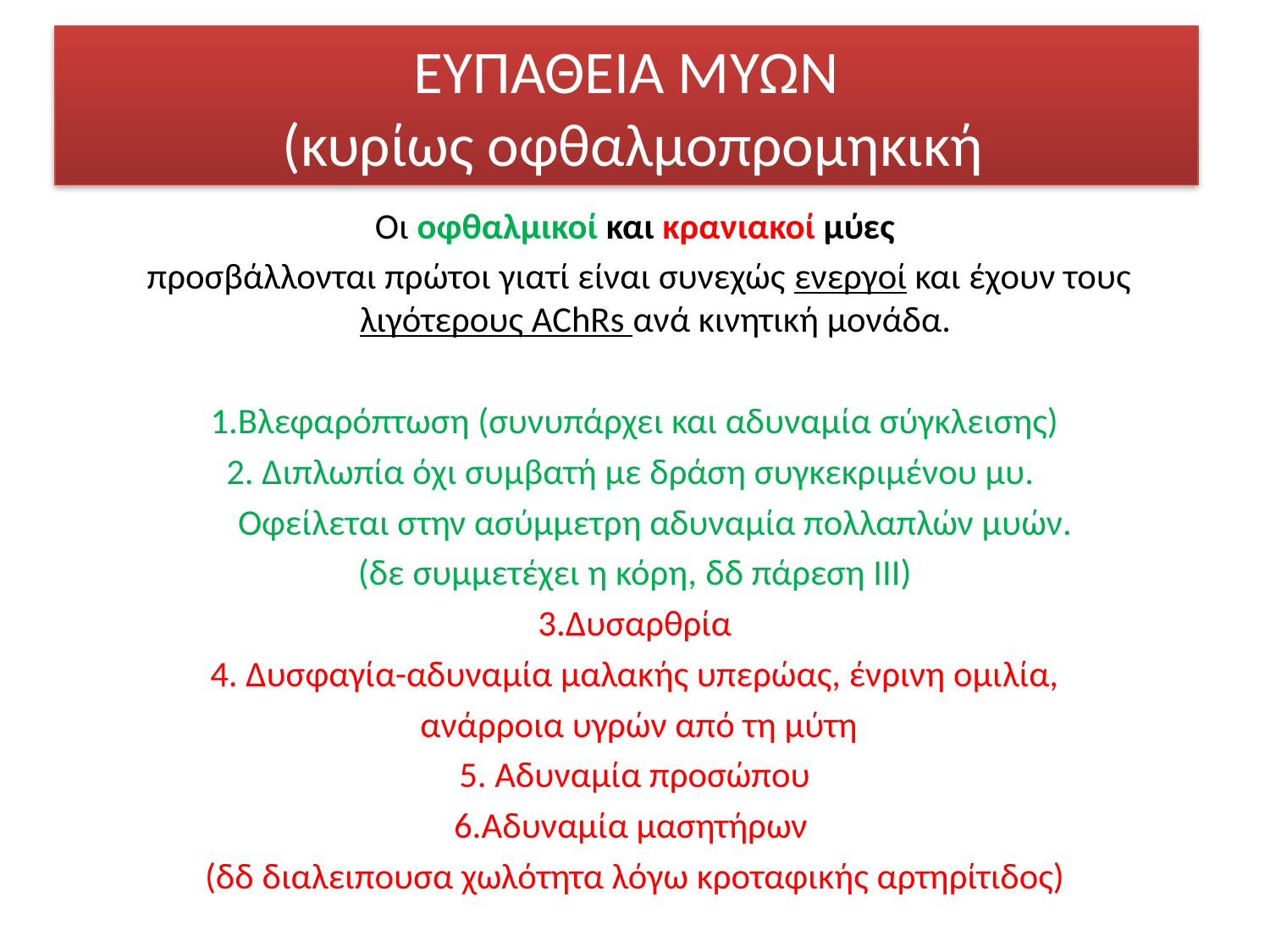

# ΕΥΠΑΘΕΙΑ ΜΥΩΝ (κυρίως οφθαλμοπρομηκική
Οι οφθαλμικοί και κρανιακοί μύες
 προσβάλλονται πρώτοι γιατί είναι συνεχώς ενεργοί και έχουν τους λιγότερους AChRs ανά κινητική μονάδα.

1.Βλεφαρόπτωση (συνυπάρχει και αδυναμία σύγκλεισης)
2. Διπλωπία όχι συμβατή με δράση συγκεκριμένου μυ.
		Οφείλεται στην ασύμμετρη αδυναμία πολλαπλών μυών.
(δε συμμετέχει η κόρη, δδ πάρεση ΙΙΙ)
3.Δυσαρθρία
4. Δυσφαγία-αδυναμία μαλακής υπερώας, ένρινη ομιλία,
 ανάρροια υγρών από τη μύτη
5. Αδυναμία προσώπου
6.Αδυναμία μασητήρων
(δδ διαλειπουσα χωλότητα λόγω κροταφικής αρτηρίτιδος)